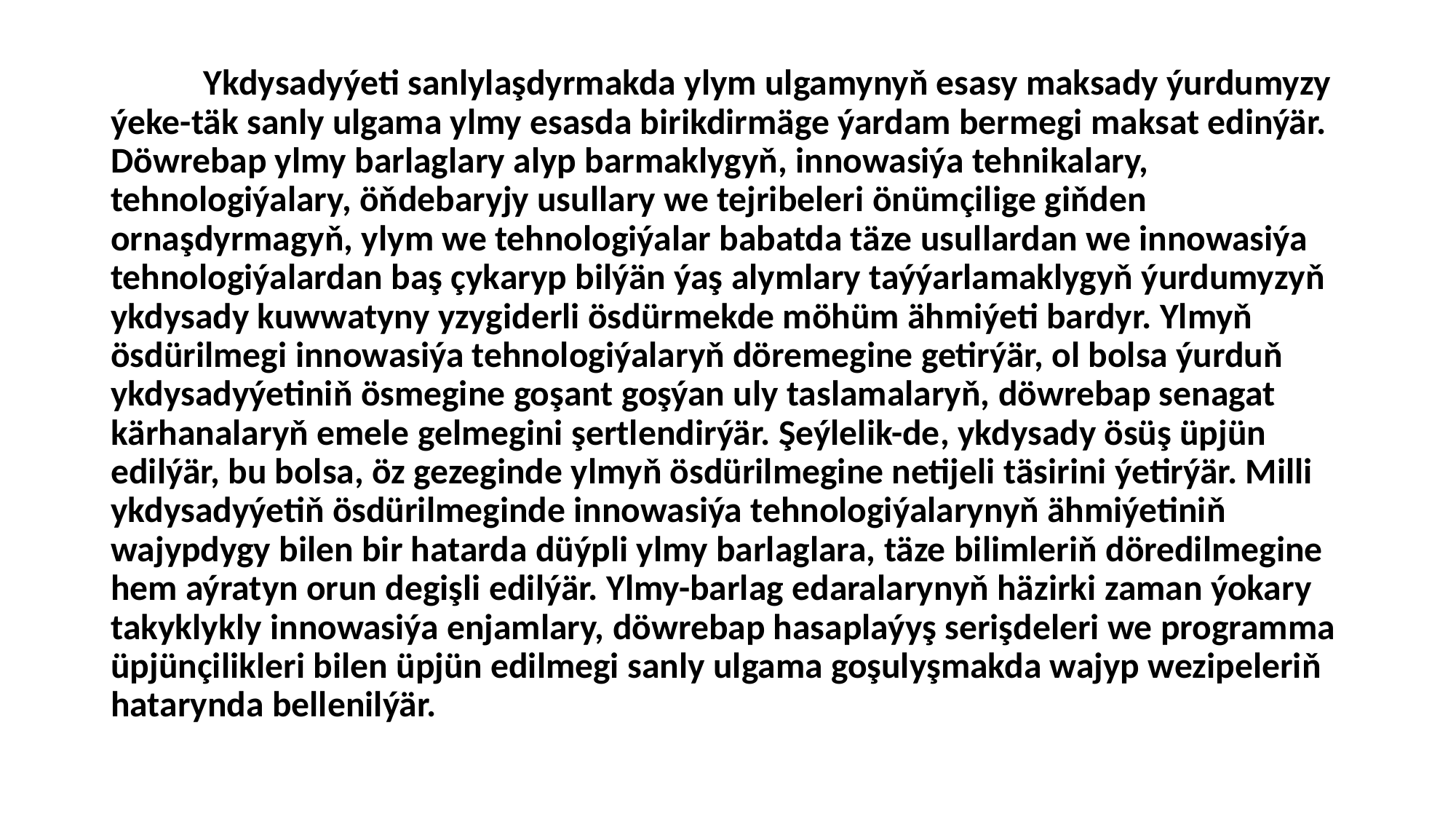

Ykdysadyýeti sanlylaşdyrmakda ylym ulgamynyň esasy maksady ýurdumyzy ýeke-täk sanly ulgama ylmy esasda birikdirmäge ýardam bermegi maksat edinýär. Döwrebap ylmy barlaglary alyp barmaklygyň, innowasiýa tehnikalary, tehnologiýalary, öňdebaryjy usullary we tejribeleri önümçilige giňden ornaşdyrmagyň, ylym we tehnologiýalar babatda täze usullardan we innowasiýa tehnologiýalardan baş çykaryp bilýän ýaş alymlary taýýarlamaklygyň ýurdumyzyň ykdysady kuwwatyny yzygiderli ösdürmekde möhüm ähmiýeti bardyr. Ylmyň  ösdürilmegi innowasiýa tehnologiýalaryň döremegine getirýär, ol bolsa ýurduň ykdysadyýetiniň ösmegine goşant goşýan uly taslamalaryň, döwrebap senagat kärhanalaryň emele gelmegini şertlendirýär. Şeýlelik-de, ykdysady ösüş üpjün edilýär, bu bolsa, öz gezeginde ylmyň ösdürilmegine netijeli täsirini ýetirýär. Milli ykdysadyýetiň ösdürilmeginde innowasiýa tehnologiýalarynyň ähmiýetiniň wajypdygy bilen bir hatarda düýpli ylmy barlaglara, täze bilimleriň döredilmegine hem aýratyn orun degişli edilýär. Ylmy-barlag edaralarynyň häzirki zaman ýokary takyklykly innowasiýa enjamlary, döwrebap hasaplaýyş serişdeleri we programma üpjünçilikleri bilen üpjün edilmegi sanly ulgama goşulyşmakda wajyp wezipeleriň hatarynda bellenilýär.